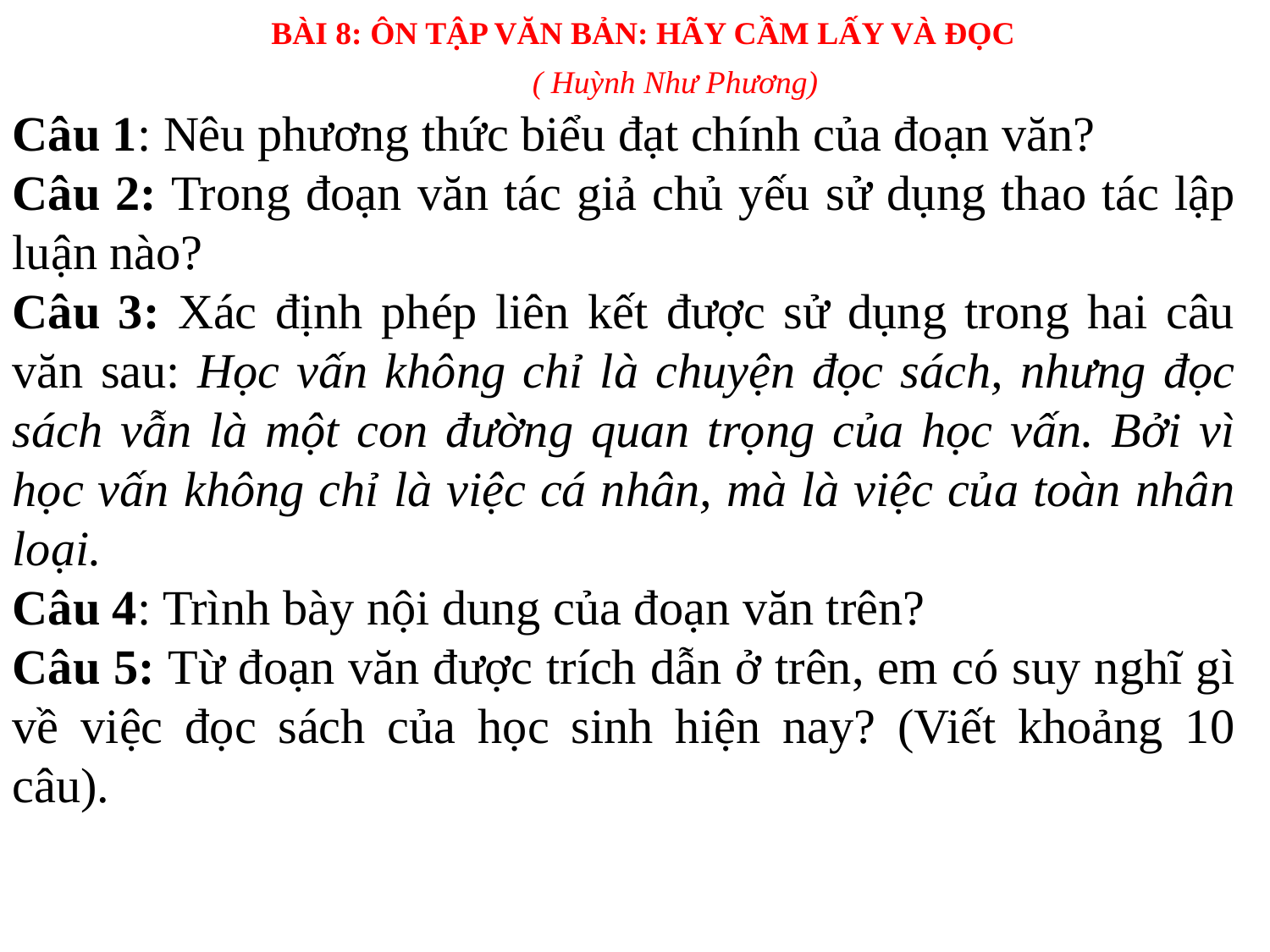

BÀI 8: ÔN TẬP VĂN BẢN: HÃY CẦM LẤY VÀ ĐỌC
( Huỳnh Như Phương)

Câu 1: Nêu phương thức biểu đạt chính của đoạn văn?
Câu 2: Trong đoạn văn tác giả chủ yếu sử dụng thao tác lập luận nào?
Câu 3: Xác định phép liên kết được sử dụng trong hai câu văn sau: Học vấn không chỉ là chuyện đọc sách, nhưng đọc sách vẫn là một con đường quan trọng của học vấn. Bởi vì học vấn không chỉ là việc cá nhân, mà là việc của toàn nhân loại.
Câu 4: Trình bày nội dung của đoạn văn trên?
Câu 5: Từ đoạn văn được trích dẫn ở trên, em có suy nghĩ gì về việc đọc sách của học sinh hiện nay? (Viết khoảng 10 câu).